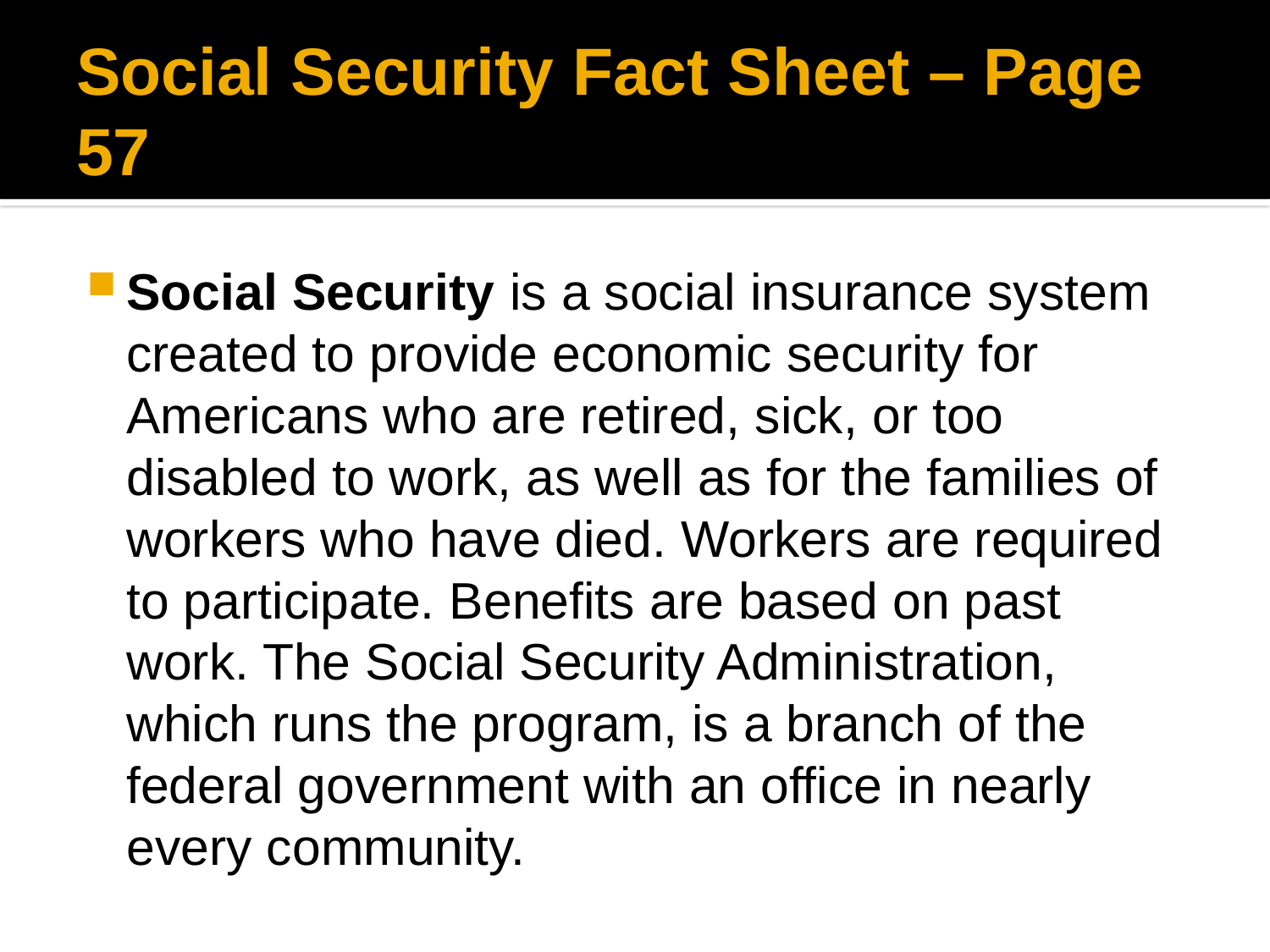

# Social Security Fact Sheet – Page 57
Social Security is a social insurance system created to provide economic security for Americans who are retired, sick, or too disabled to work, as well as for the families of workers who have died. Workers are required to participate. Benefits are based on past work. The Social Security Administration, which runs the program, is a branch of the federal government with an office in nearly every community.